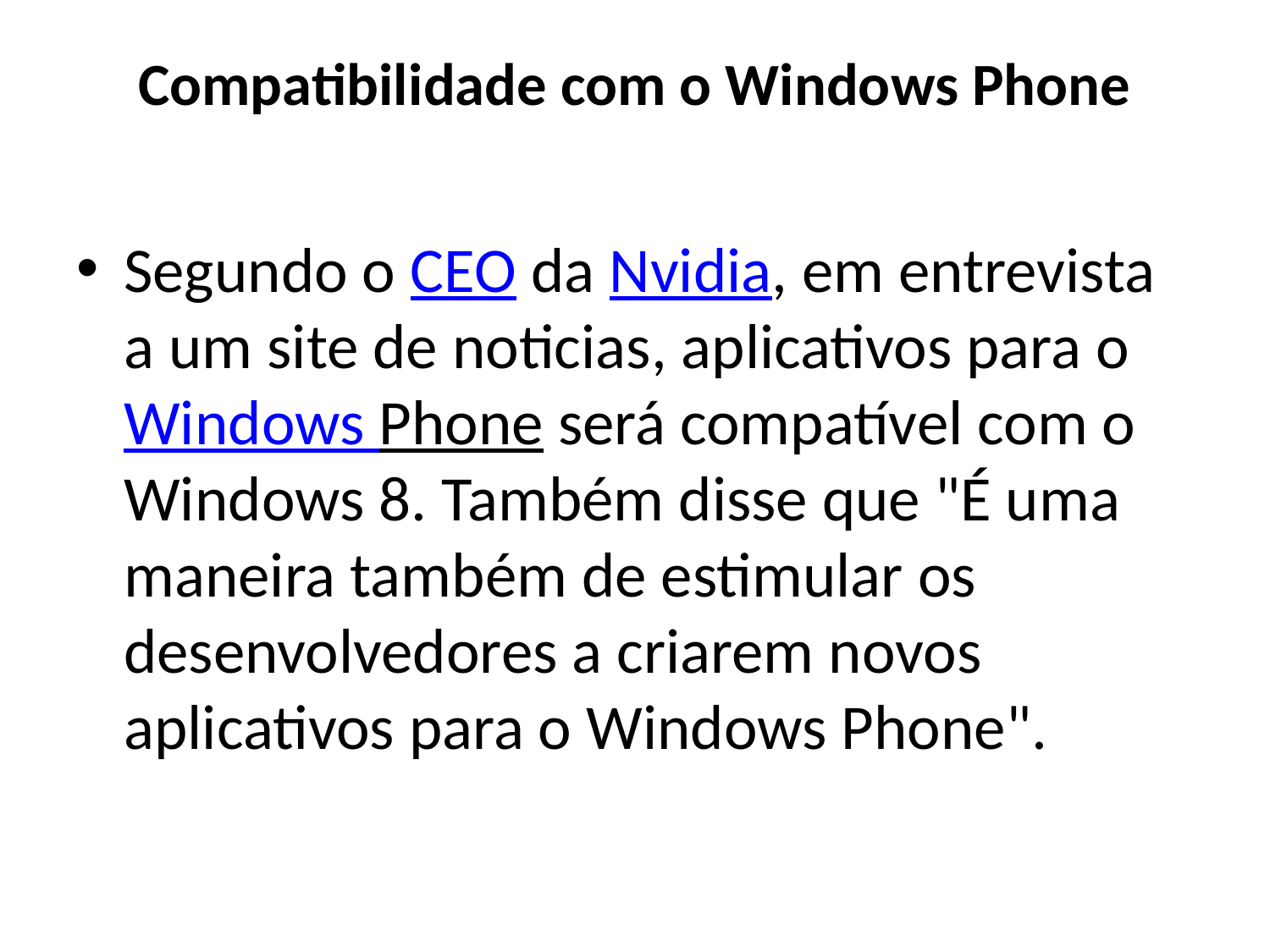

# Compatibilidade com o Windows Phone
Segundo o CEO da Nvidia, em entrevista a um site de noticias, aplicativos para o Windows Phone será compatível com o Windows 8. Também disse que "É uma maneira também de estimular os desenvolvedores a criarem novos aplicativos para o Windows Phone".